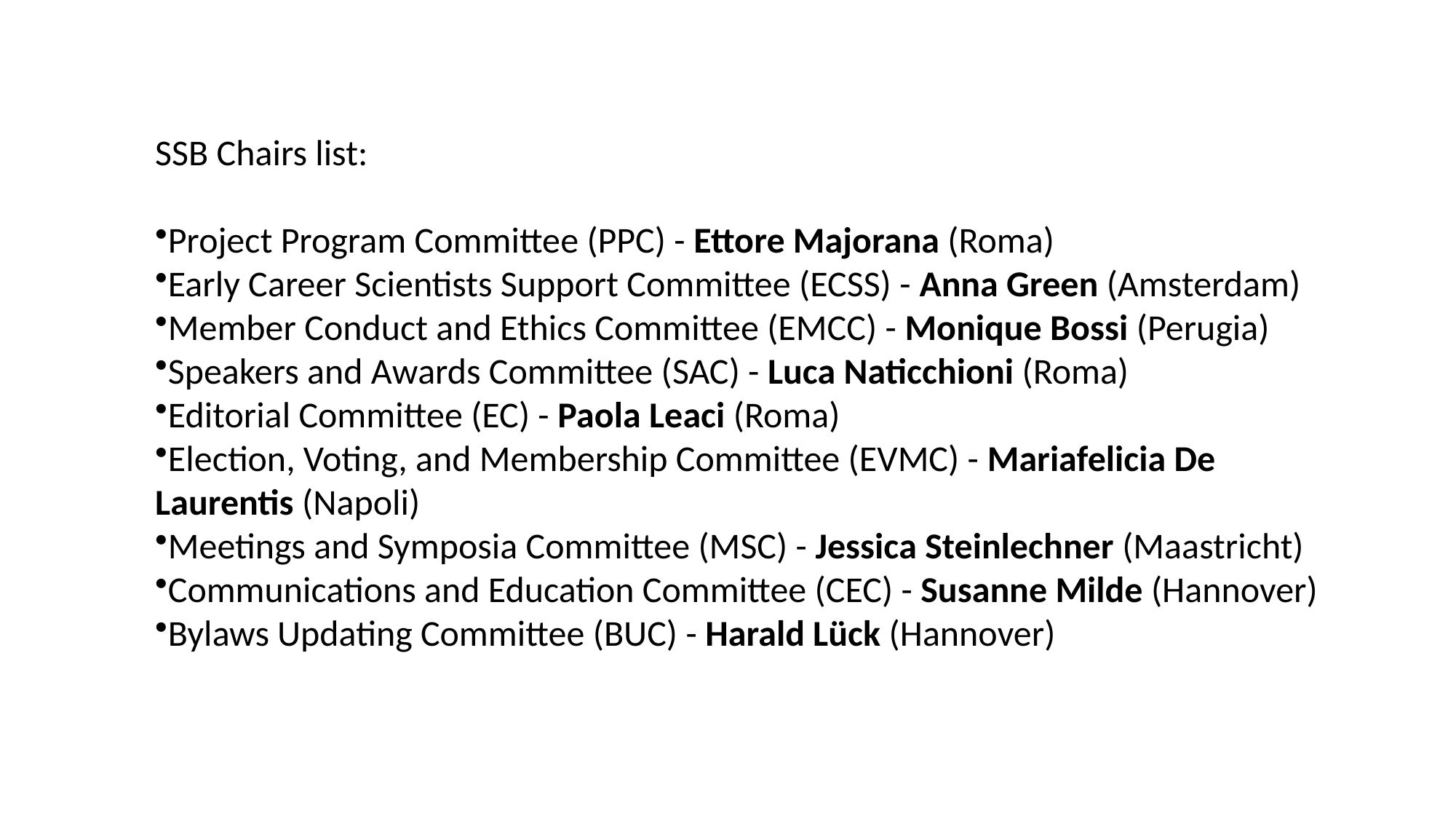

SSB Chairs list:
Project Program Committee (PPC) - Ettore Majorana (Roma)
Early Career Scientists Support Committee (ECSS) - Anna Green (Amsterdam)
Member Conduct and Ethics Committee (EMCC) - Monique Bossi (Perugia)
Speakers and Awards Committee (SAC) - Luca Naticchioni (Roma)
Editorial Committee (EC) - Paola Leaci (Roma)
Election, Voting, and Membership Committee (EVMC) - Mariafelicia De Laurentis (Napoli)
Meetings and Symposia Committee (MSC) - Jessica Steinlechner (Maastricht)
Communications and Education Committee (CEC) - Susanne Milde (Hannover)
Bylaws Updating Committee (BUC) - Harald Lück (Hannover)

|  |
| --- |
|  |